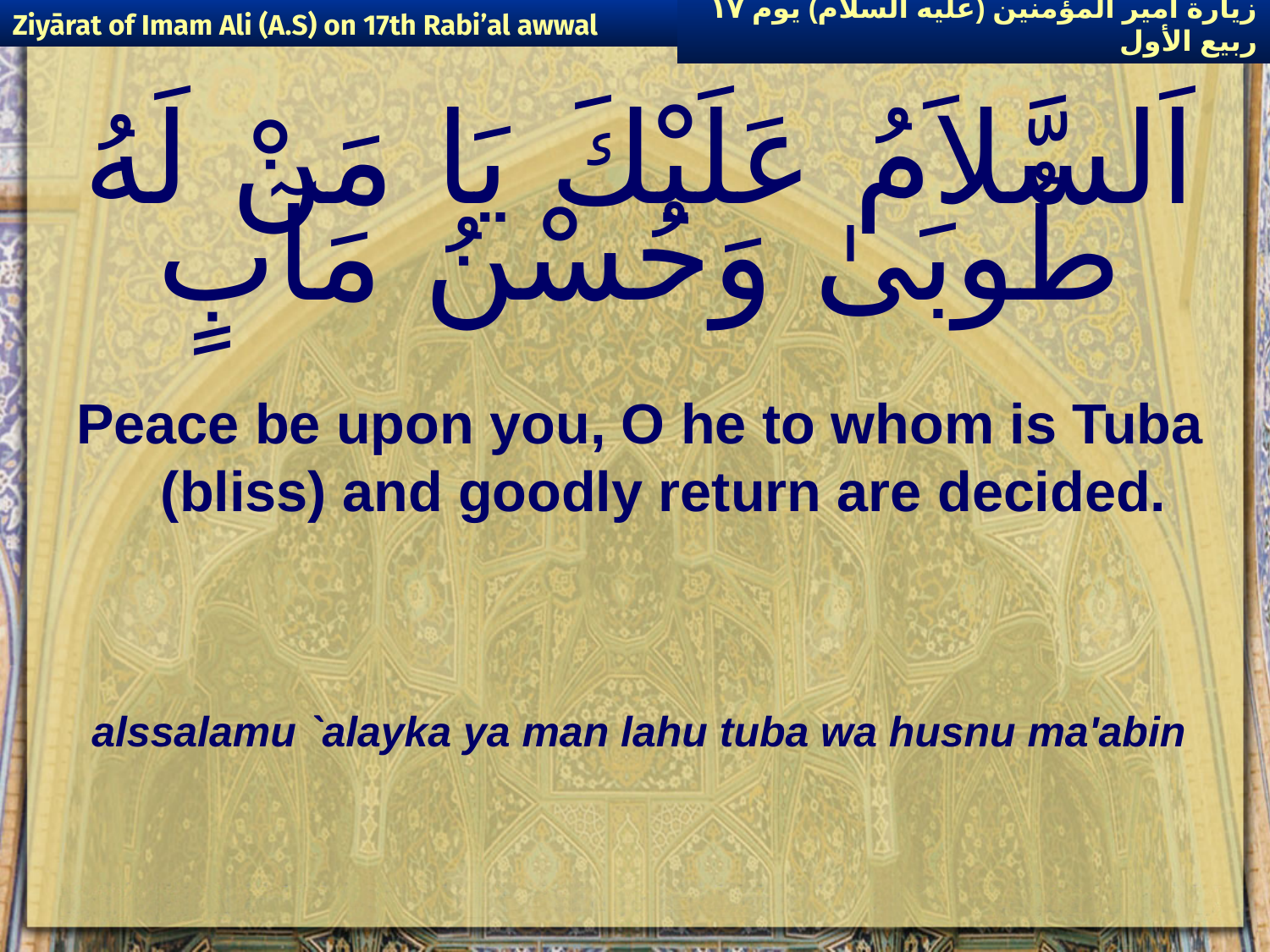

Ziyārat of Imam Ali (A.S) on 17th Rabi’al awwal
زيارة أمير المؤمنين (عليه السلام) يوم ١٧ ربيع الأول
# اَلسَّلاَمُ عَلَيْكَ يَا مَنْ لَهُ طُوبَىٰ وَحُسْنُ مَآبٍ
Peace be upon you, O he to whom is Tuba (bliss) and goodly return are decided.
alssalamu `alayka ya man lahu tuba wa husnu ma'abin